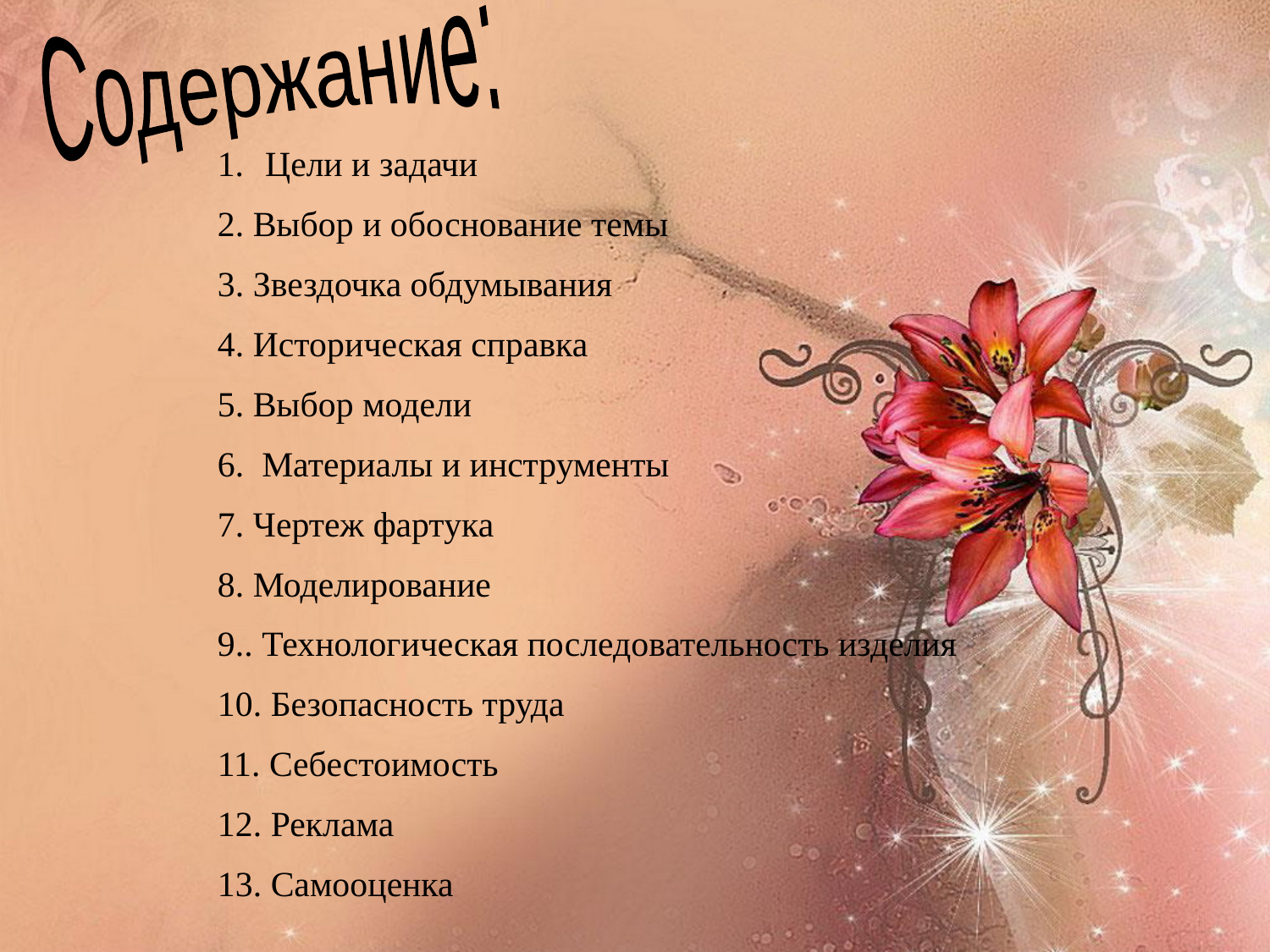

Содержание:
Цели и задачи
2. Выбор и обоснование темы
3. Звездочка обдумывания
4. Историческая справка
5. Выбор модели
6.  Материалы и инструменты
7. Чертеж фартука
8. Моделирование
9.. Технологическая последовательность изделия
10. Безопасность труда
11. Себестоимость
12. Реклама
13. Самооценка